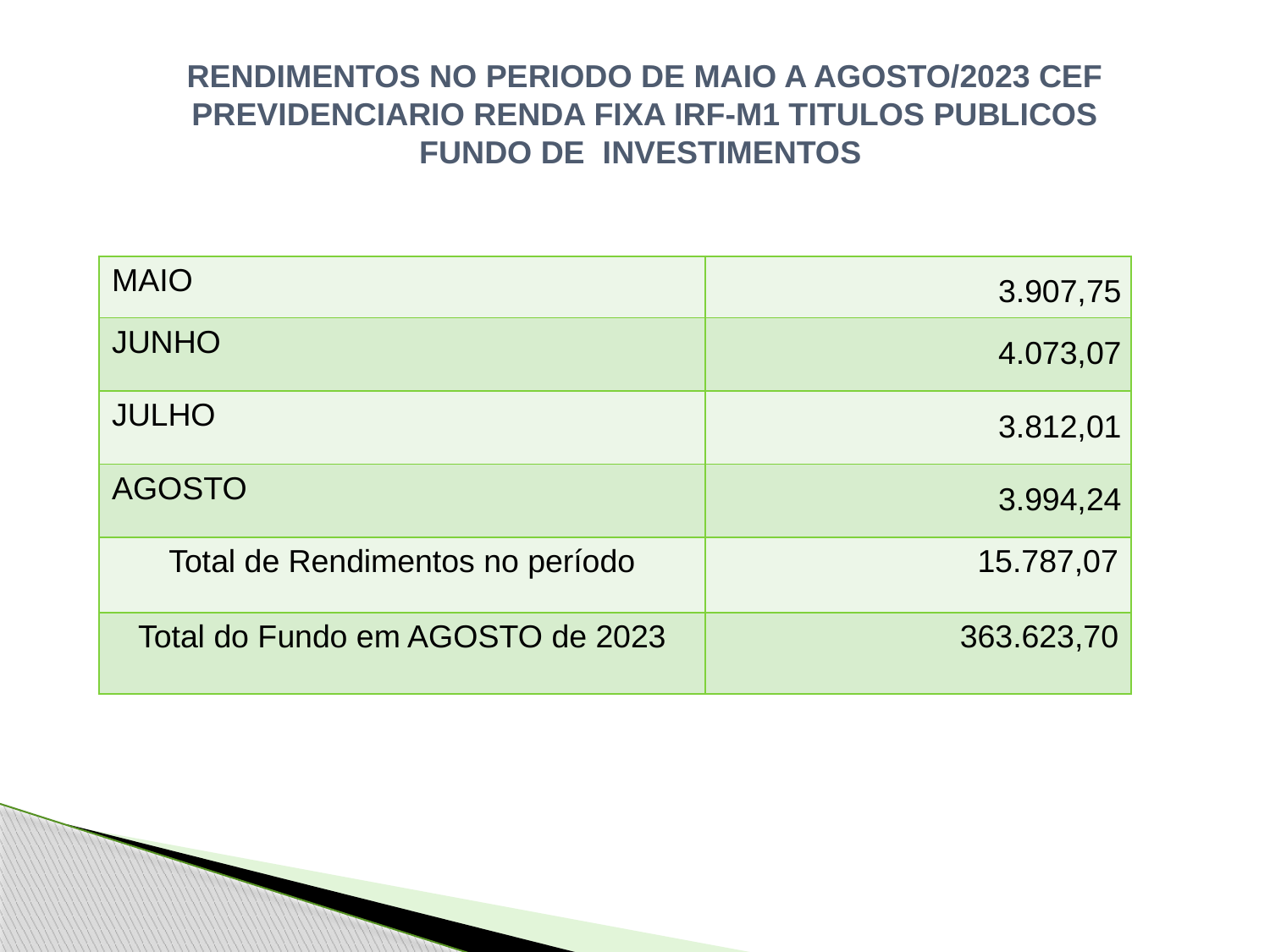

RENDIMENTOS NO PERIODO DE MAIO A AGOSTO/2023 CEF PREVIDENCIARIO RENDA FIXA IRF-M1 TITULOS PUBLICOS FUNDO DE  INVESTIMENTOS
| MAIO | 3.907,75 |
| --- | --- |
| JUNHO | 4.073,07 |
| JULHO | 3.812,01 |
| AGOSTO | 3.994,24 |
| Total de Rendimentos no período | 15.787,07 |
| Total do Fundo em AGOSTO de 2023 | 363.623,70 |